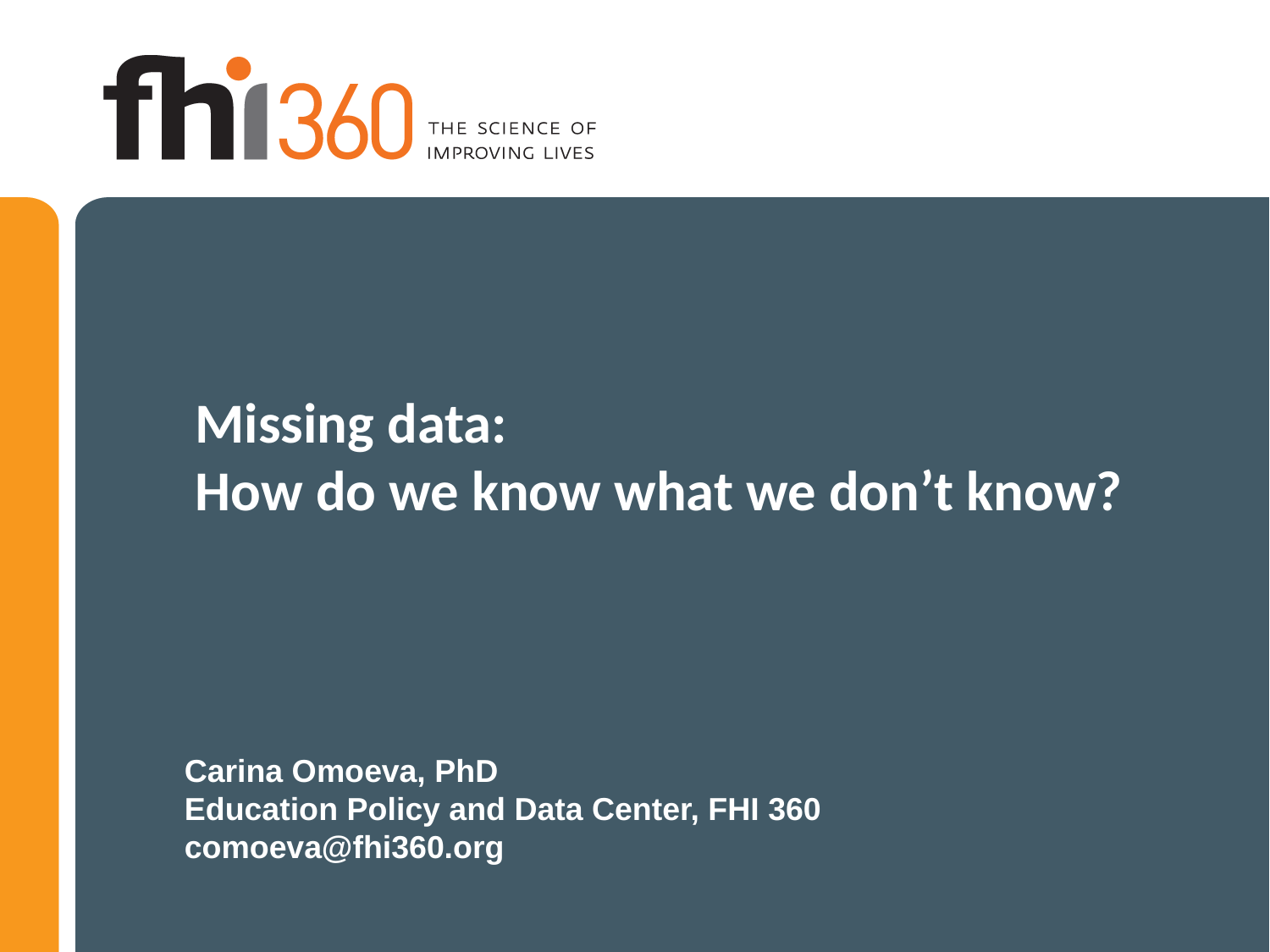

# Missing data: How do we know what we don’t know?

Carina Omoeva, PhD
Education Policy and Data Center, FHI 360
comoeva@fhi360.org